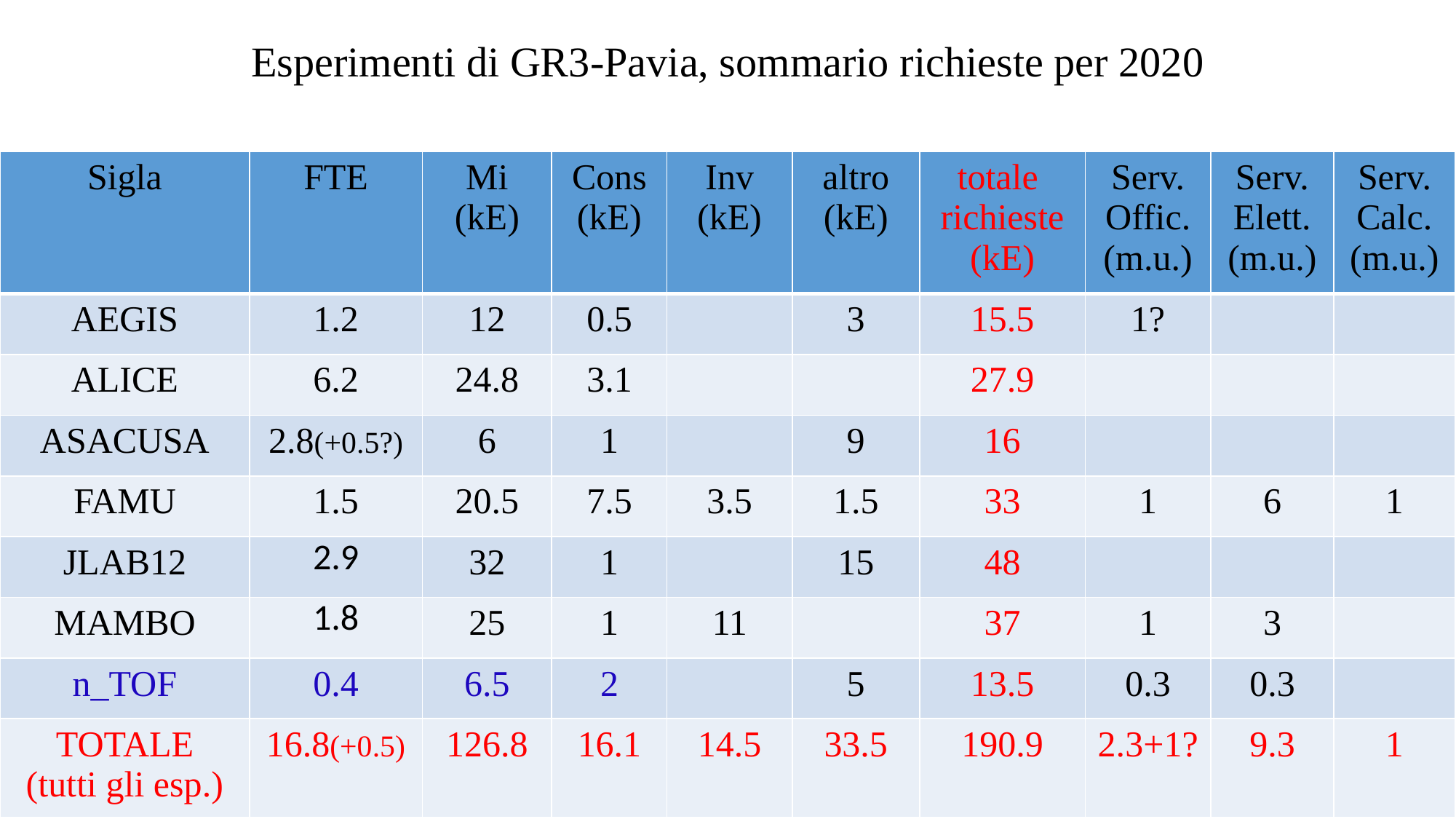

Esperimenti di GR3-Pavia, sommario richieste per 2020
| Sigla | FTE | Mi (kE) | Cons (kE) | Inv (kE) | altro (kE) | totale richieste (kE) | Serv. Offic. (m.u.) | Serv. Elett. (m.u.) | Serv. Calc. (m.u.) |
| --- | --- | --- | --- | --- | --- | --- | --- | --- | --- |
| AEGIS | 1.2 | 12 | 0.5 |  | 3 | 15.5 | 1? |  |  |
| ALICE | 6.2 | 24.8 | 3.1 |  |  | 27.9 |  |  |  |
| ASACUSA | 2.8(+0.5?) | 6 | 1 |  | 9 | 16 |  |  |  |
| FAMU | 1.5 | 20.5 | 7.5 | 3.5 | 1.5 | 33 | 1 | 6 | 1 |
| JLAB12 | 2.9 | 32 | 1 |  | 15 | 48 |  |  |  |
| MAMBO | 1.8 | 25 | 1 | 11 |  | 37 | 1 | 3 |  |
| n\_TOF | 0.4 | 6.5 | 2 |  | 5 | 13.5 | 0.3 | 0.3 |  |
| TOTALE (tutti gli esp.) | 16.8(+0.5) | 126.8 | 16.1 | 14.5 | 33.5 | 190.9 | 2.3+1? | 9.3 | 1 |